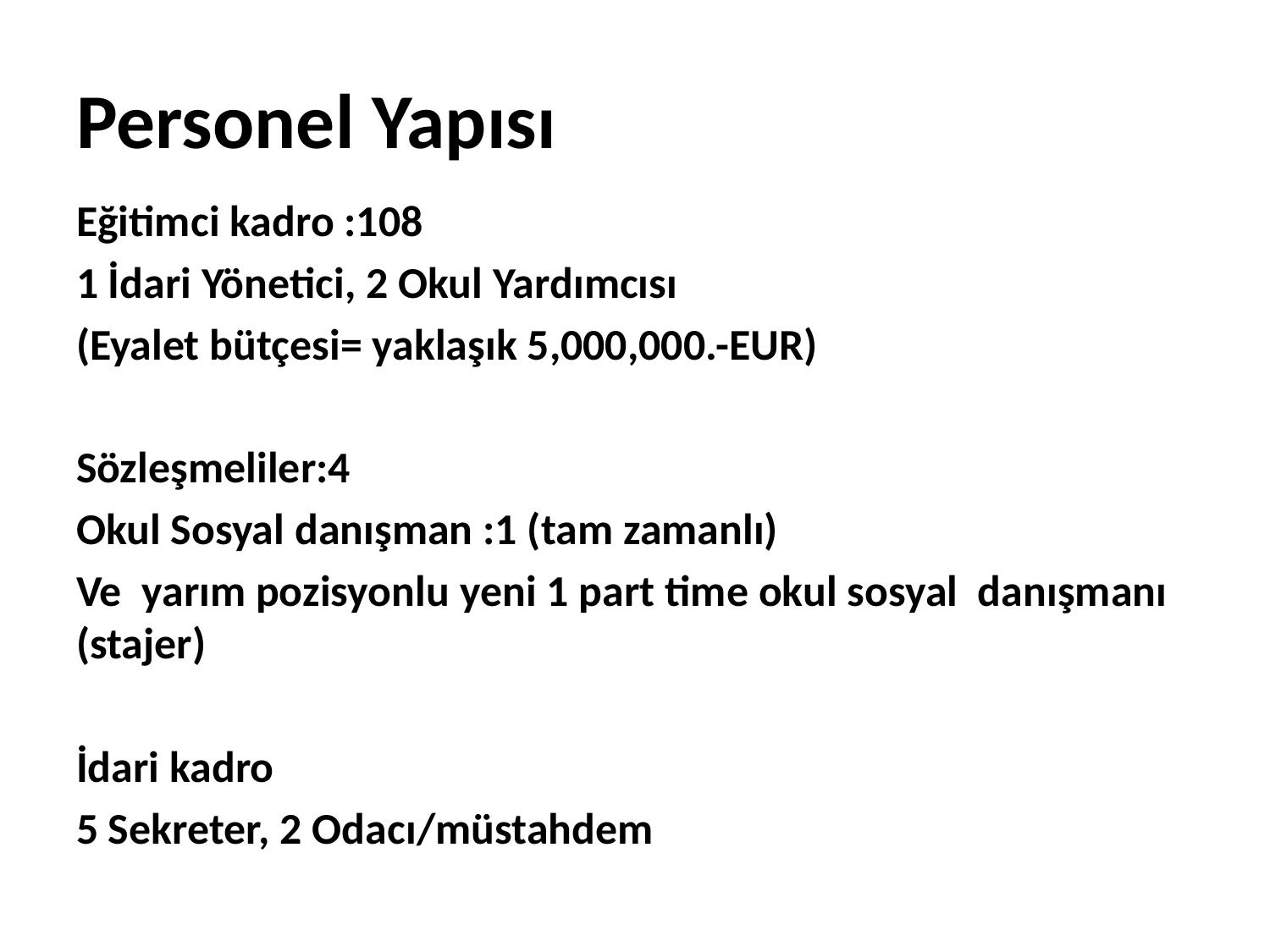

# Personel Yapısı
Eğitimci kadro :108
1 İdari Yönetici, 2 Okul Yardımcısı
(Eyalet bütçesi= yaklaşık 5,000,000.-EUR)

Sözleşmeliler:4
Okul Sosyal danışman :1 (tam zamanlı)
Ve  yarım pozisyonlu yeni 1 part time okul sosyal  danışmanı (stajer)

İdari kadro
5 Sekreter, 2 Odacı/müstahdem